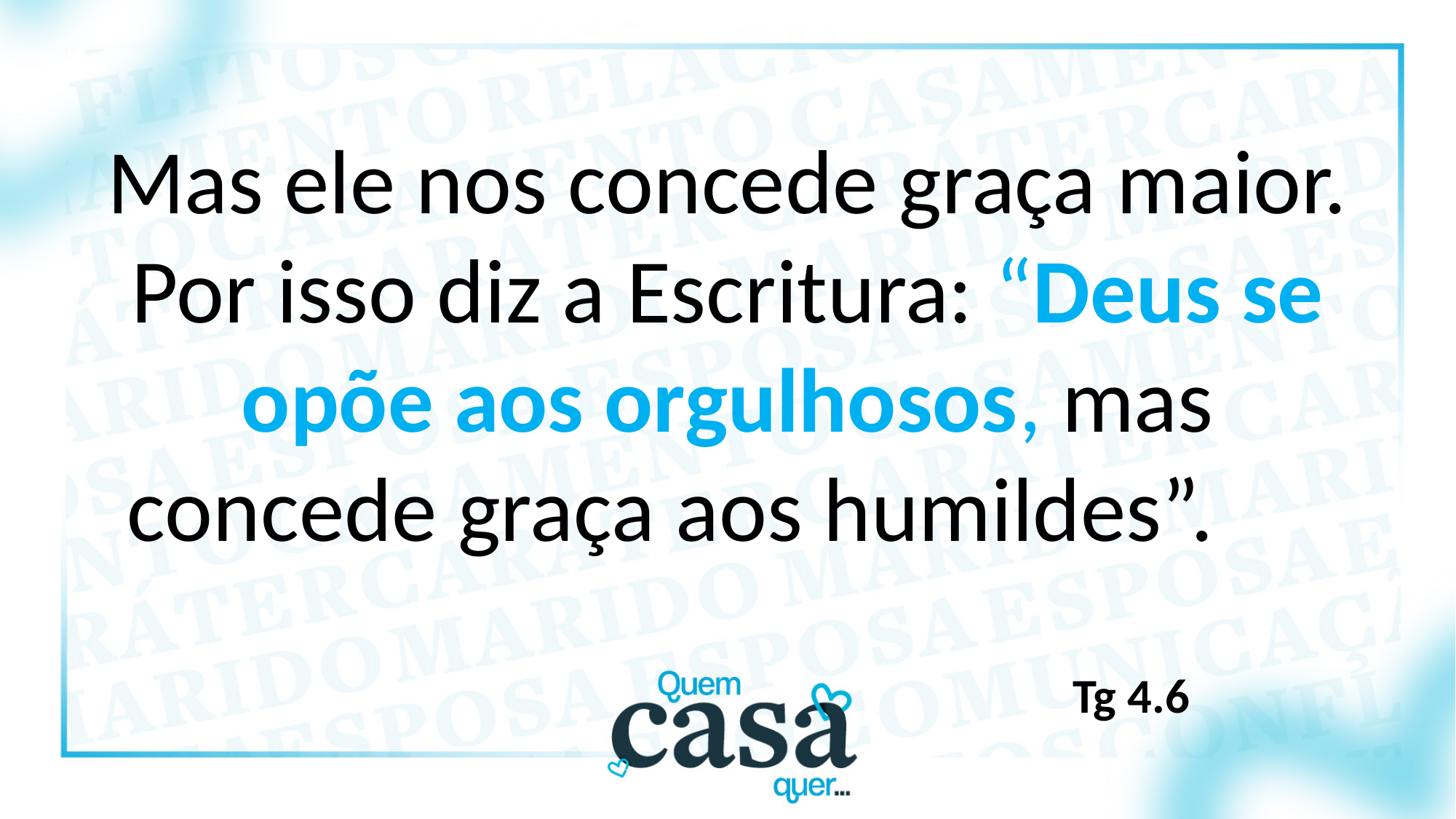

Mas ele nos concede graça maior. Por isso diz a Escritura: “Deus se opõe aos orgulhosos, mas concede graça aos humildes”.
Tg 4.6